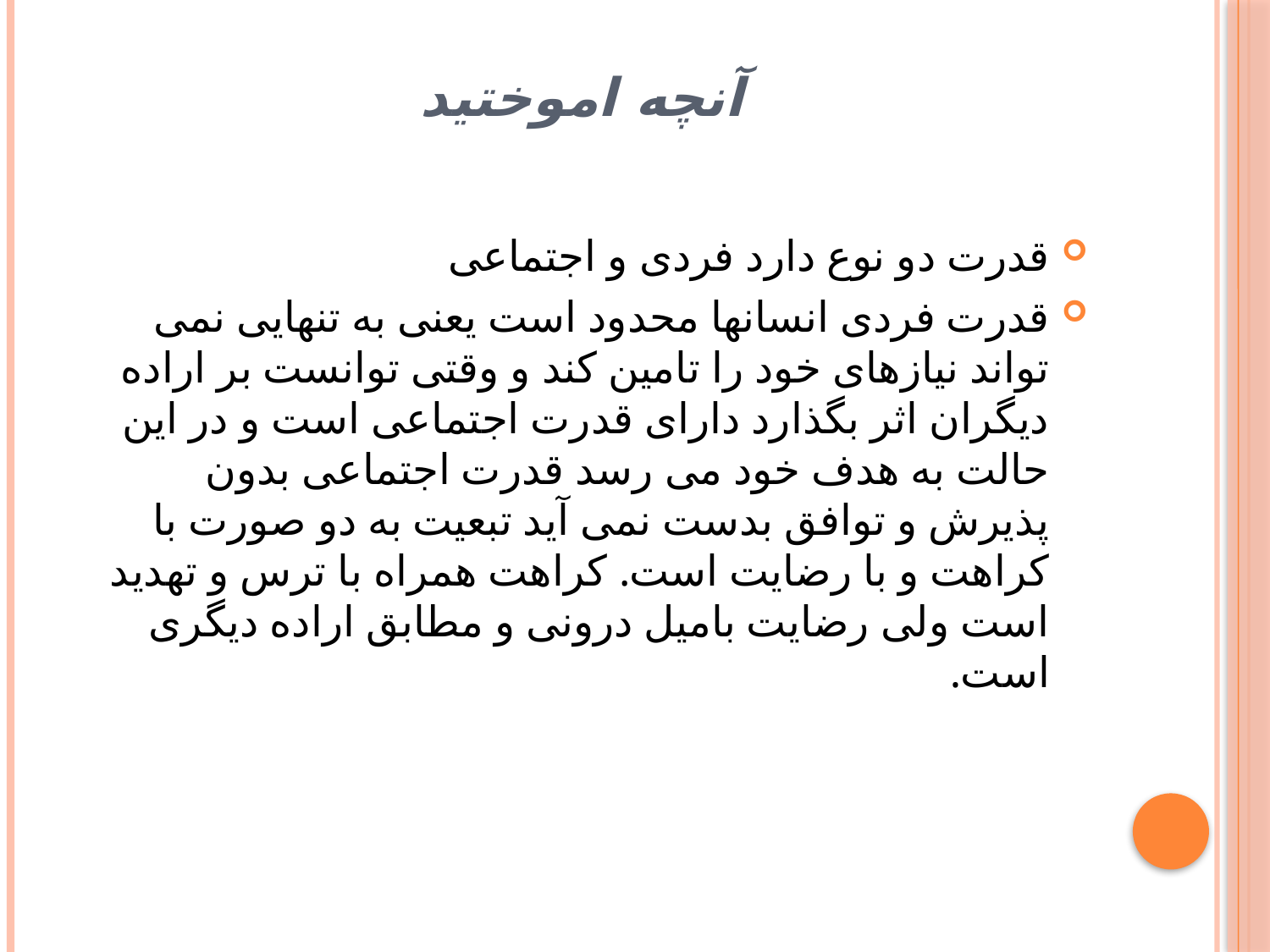

# آنچه اموختید
قدرت دو نوع دارد فردی و اجتماعی
قدرت فردی انسانها محدود است یعنی به تنهایی نمی تواند نیازهای خود را تامین کند و وقتی توانست بر اراده دیگران اثر بگذارد دارای قدرت اجتماعی است و در این حالت به هدف خود می رسد قدرت اجتماعی بدون پذیرش و توافق بدست نمی آید تبعیت به دو صورت با کراهت و با رضایت است. کراهت همراه با ترس و تهدید است ولی رضایت بامیل درونی و مطابق اراده دیگری است.